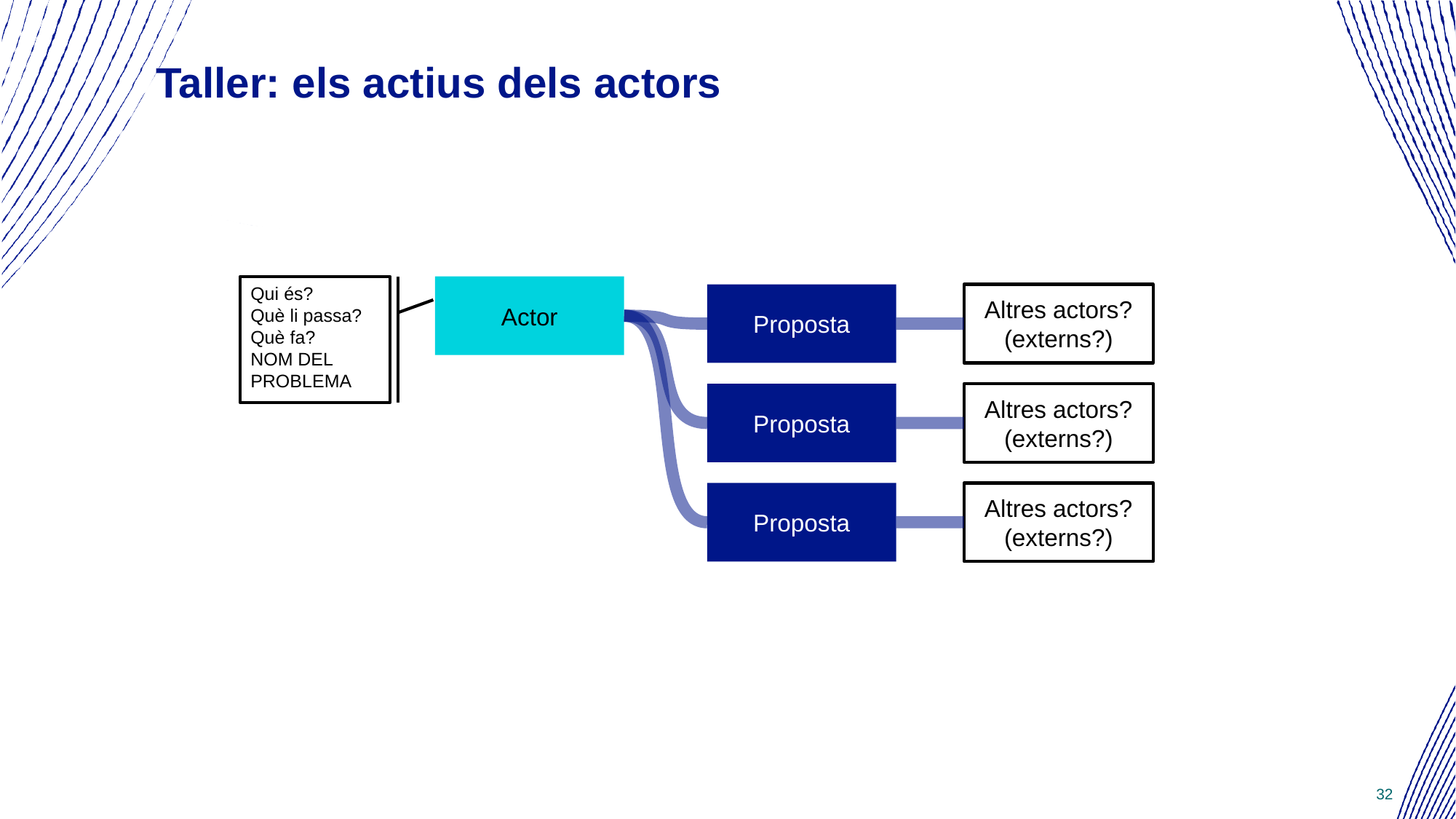

# Taller: els actius dels actors
Actor
Qui és?
Què li passa?
Què fa?
NOM DEL PROBLEMA
Proposta
Altres actors?
(externs?)
Proposta
Altres actors?
(externs?)
Proposta
Altres actors?
(externs?)